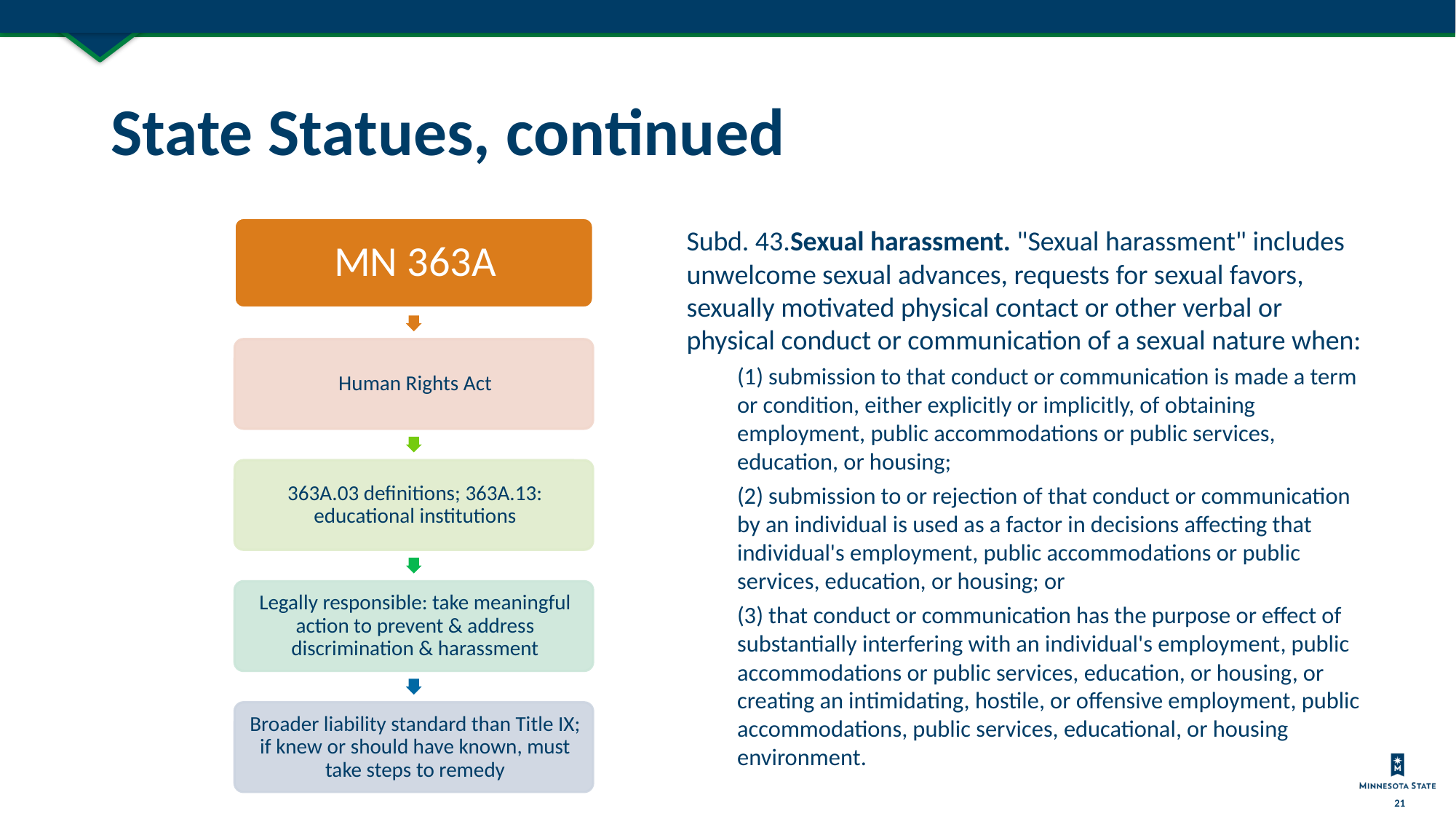

# State Statues, continued
Subd. 43.Sexual harassment. "Sexual harassment" includes unwelcome sexual advances, requests for sexual favors, sexually motivated physical contact or other verbal or physical conduct or communication of a sexual nature when:
(1) submission to that conduct or communication is made a term or condition, either explicitly or implicitly, of obtaining employment, public accommodations or public services, education, or housing;
(2) submission to or rejection of that conduct or communication by an individual is used as a factor in decisions affecting that individual's employment, public accommodations or public services, education, or housing; or
(3) that conduct or communication has the purpose or effect of substantially interfering with an individual's employment, public accommodations or public services, education, or housing, or creating an intimidating, hostile, or offensive employment, public accommodations, public services, educational, or housing environment.
MN 363A
Human Rights Act
363A.03 definitions; 363A.13: educational institutions
Legally responsible: take meaningful action to prevent & address discrimination & harassment
Broader liability standard than Title IX; if knew or should have known, must take steps to remedy